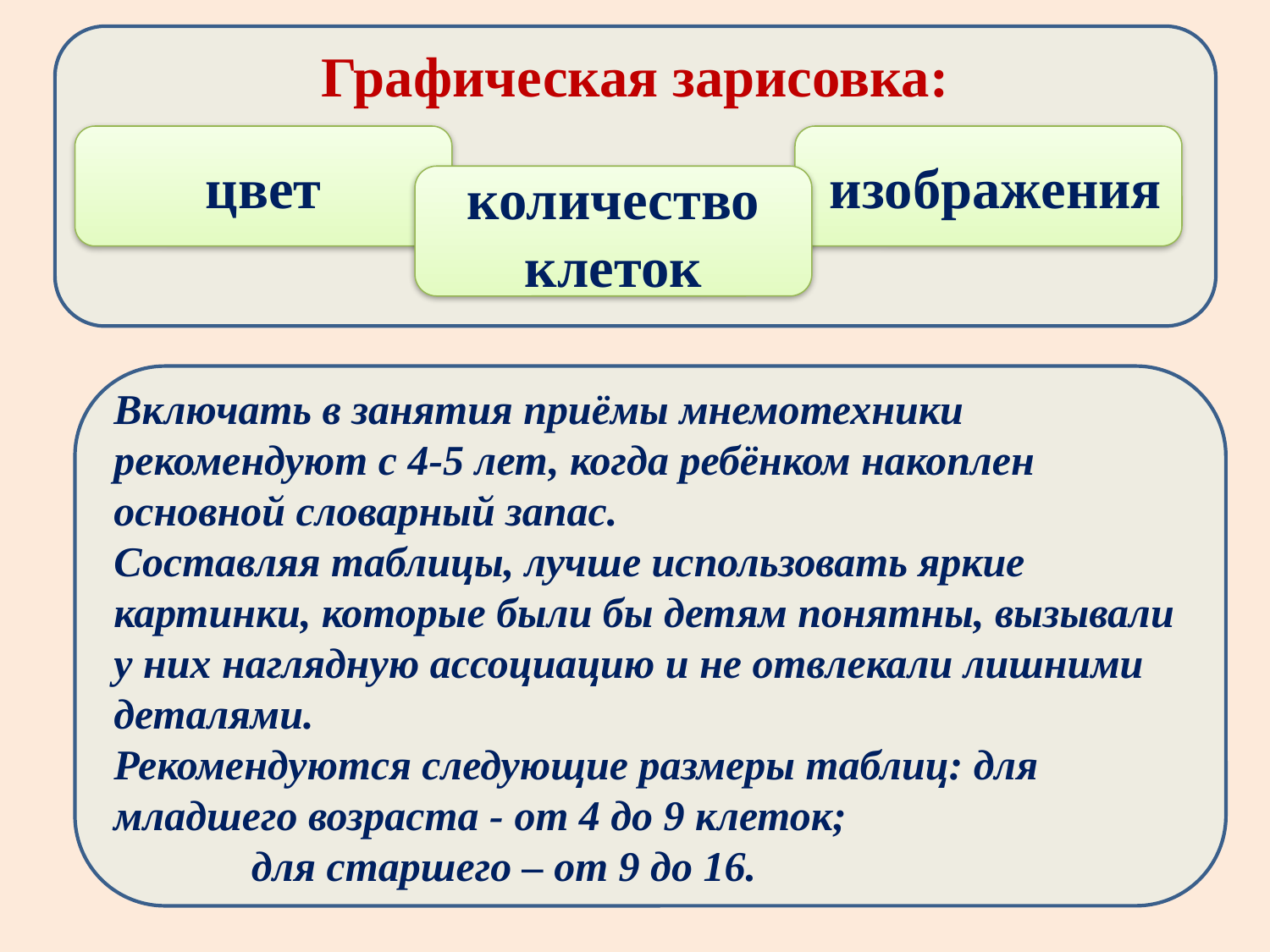

Графическая зарисовка:

цвет
 изображения
количество клеток
Включать в занятия приёмы мнемотехники рекомендуют с 4-5 лет, когда ребёнком накоплен основной словарный запас.                                                   Составляя таблицы, лучше использовать яркие картинки, которые были бы детям понятны, вызывали у них наглядную ассоциацию и не отвлекали лишними деталями.                                                                             Рекомендуются следующие размеры таблиц: для младшего возраста - от 4 до 9 клеток;                                              для старшего – от 9 до 16.